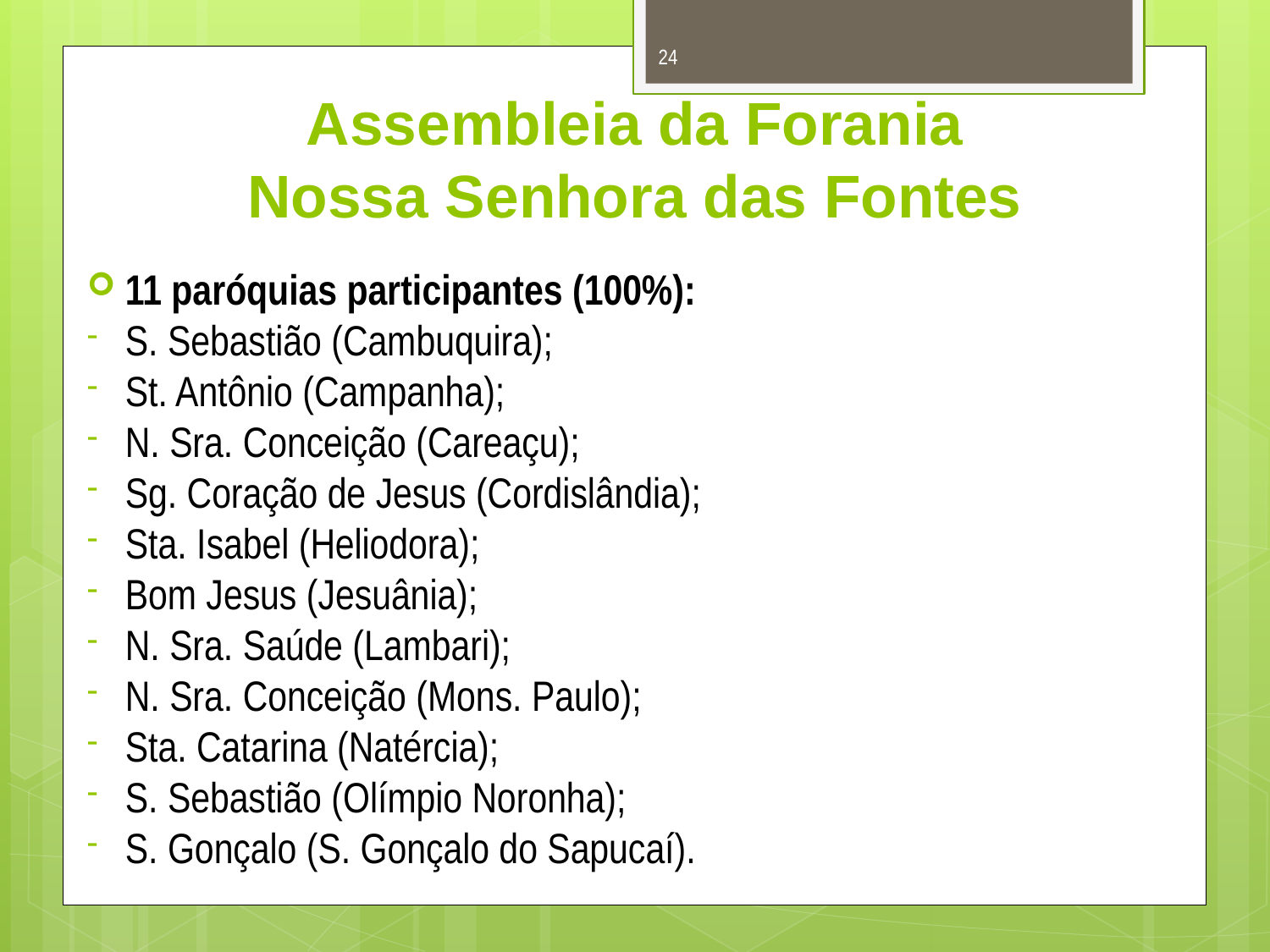

24
# Assembleia da Forania Nossa Senhora das Fontes
11 paróquias participantes (100%):
S. Sebastião (Cambuquira);
St. Antônio (Campanha);
N. Sra. Conceição (Careaçu);
Sg. Coração de Jesus (Cordislândia);
Sta. Isabel (Heliodora);
Bom Jesus (Jesuânia);
N. Sra. Saúde (Lambari);
N. Sra. Conceição (Mons. Paulo);
Sta. Catarina (Natércia);
S. Sebastião (Olímpio Noronha);
S. Gonçalo (S. Gonçalo do Sapucaí).